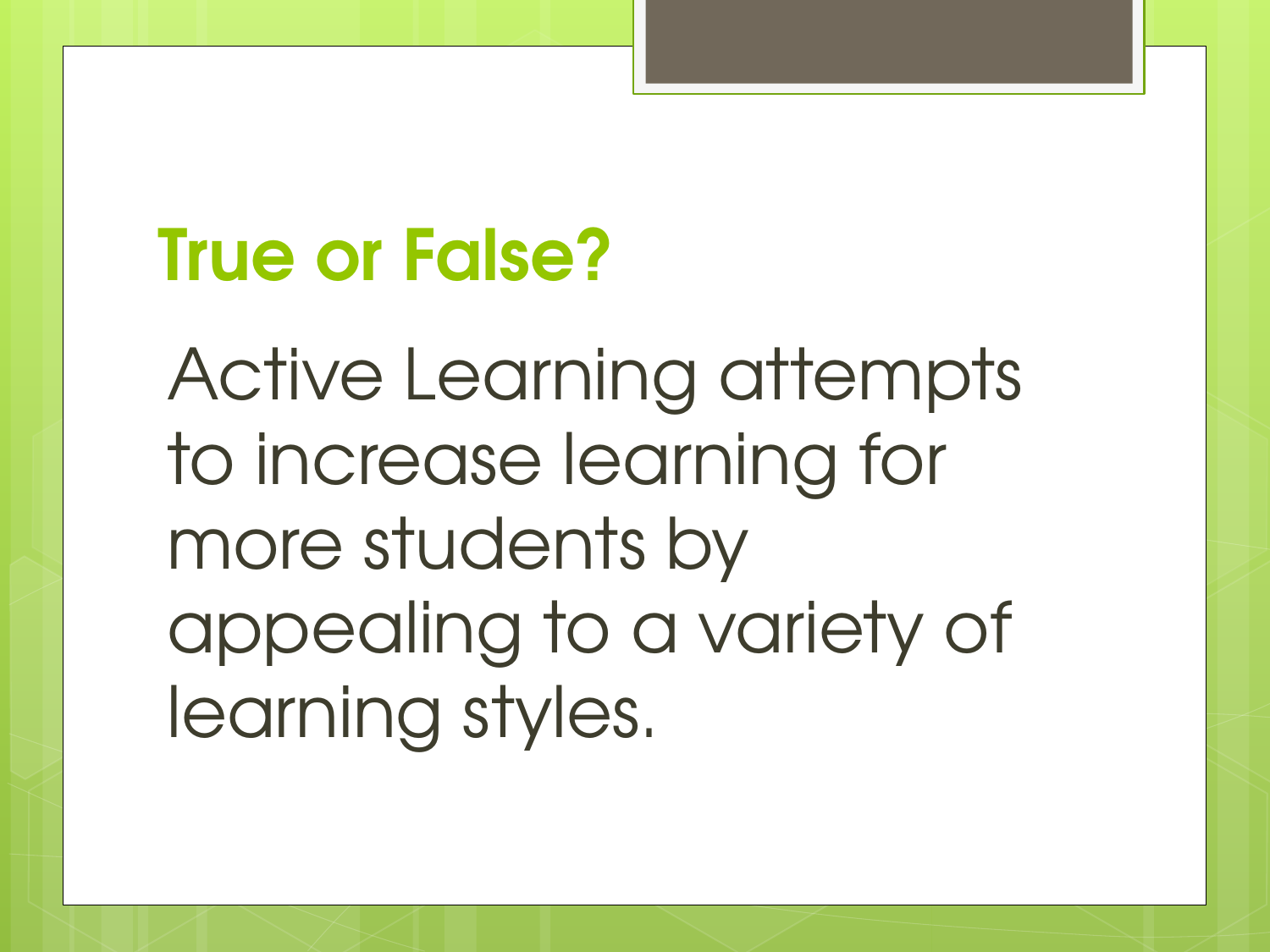

# True or False?
Active Learning attempts to increase learning for more students by appealing to a variety of learning styles.